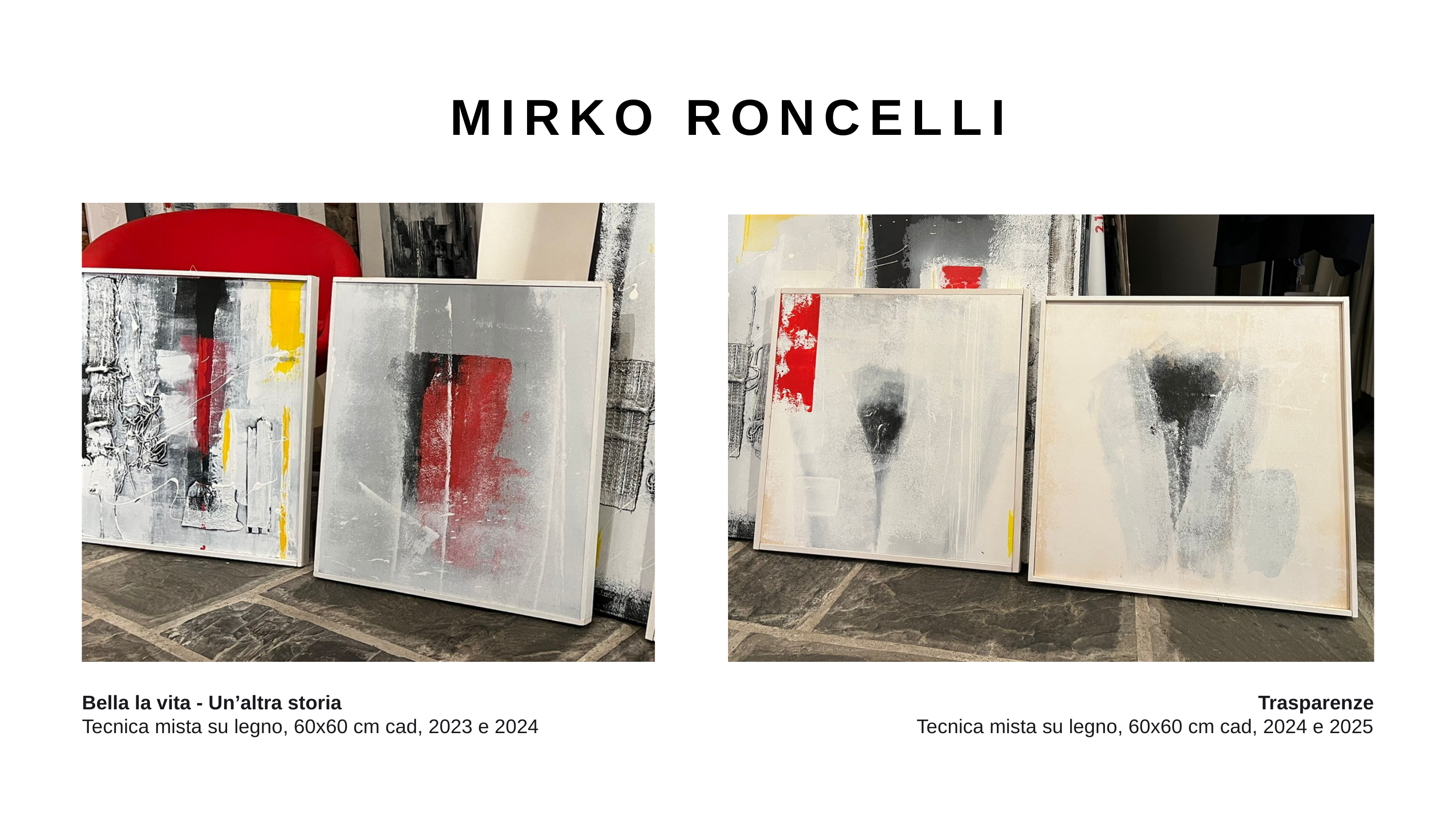

MIRKO RONCELLI

Bella la vita - Un’altra storia
Tecnica mista su legno, 60x60 cm cad, 2023 e 2024
Trasparenze
Tecnica mista su legno, 60x60 cm cad, 2024 e 2025